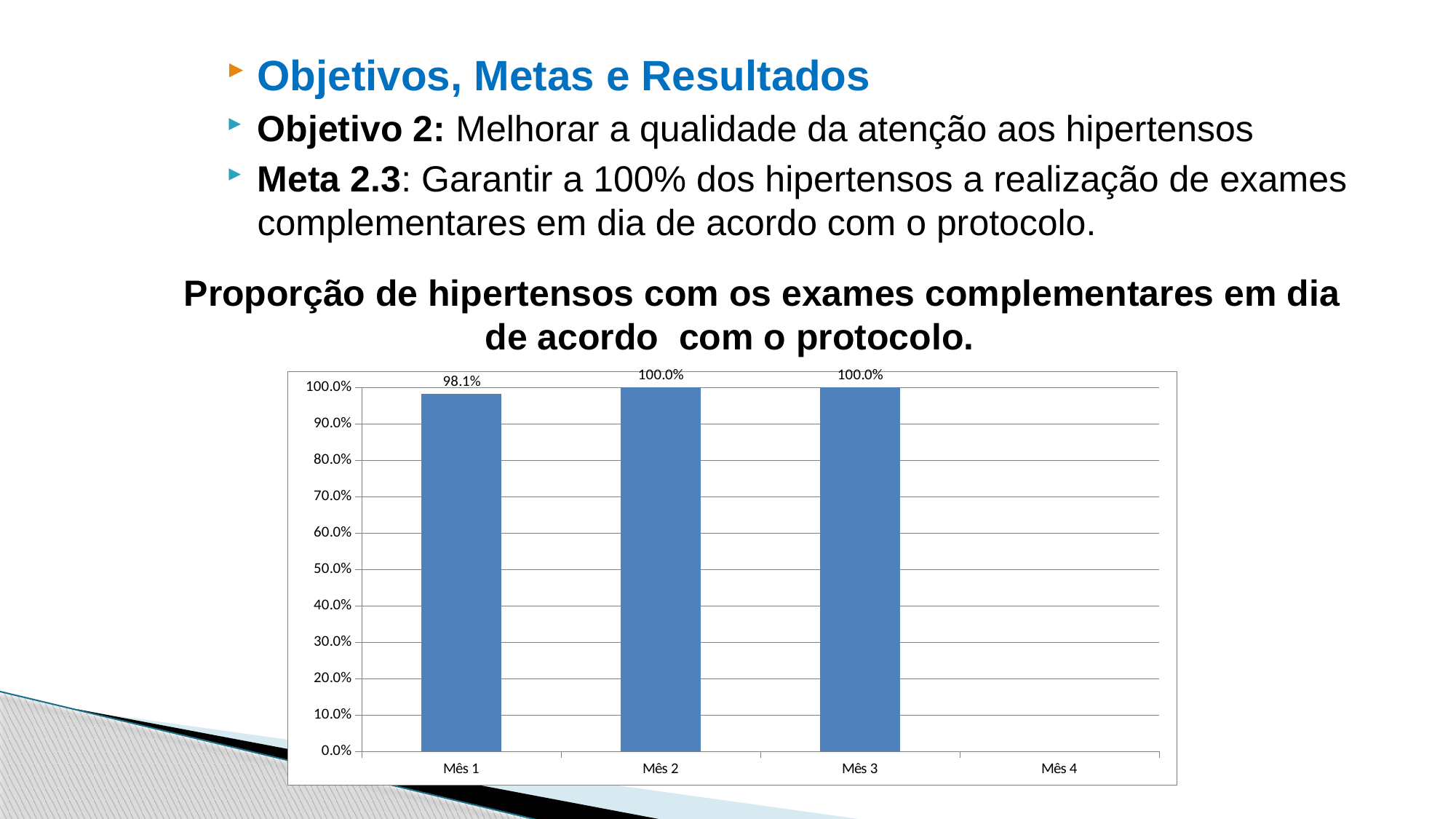

Objetivos, Metas e Resultados
Objetivo 2: Melhorar a qualidade da atenção aos hipertensos
Meta 2.3: Garantir a 100% dos hipertensos a realização de exames complementares em dia de acordo com o protocolo.

Proporção de hipertensos com os exames complementares em dia de acordo  com o protocolo.

[unsupported chart]